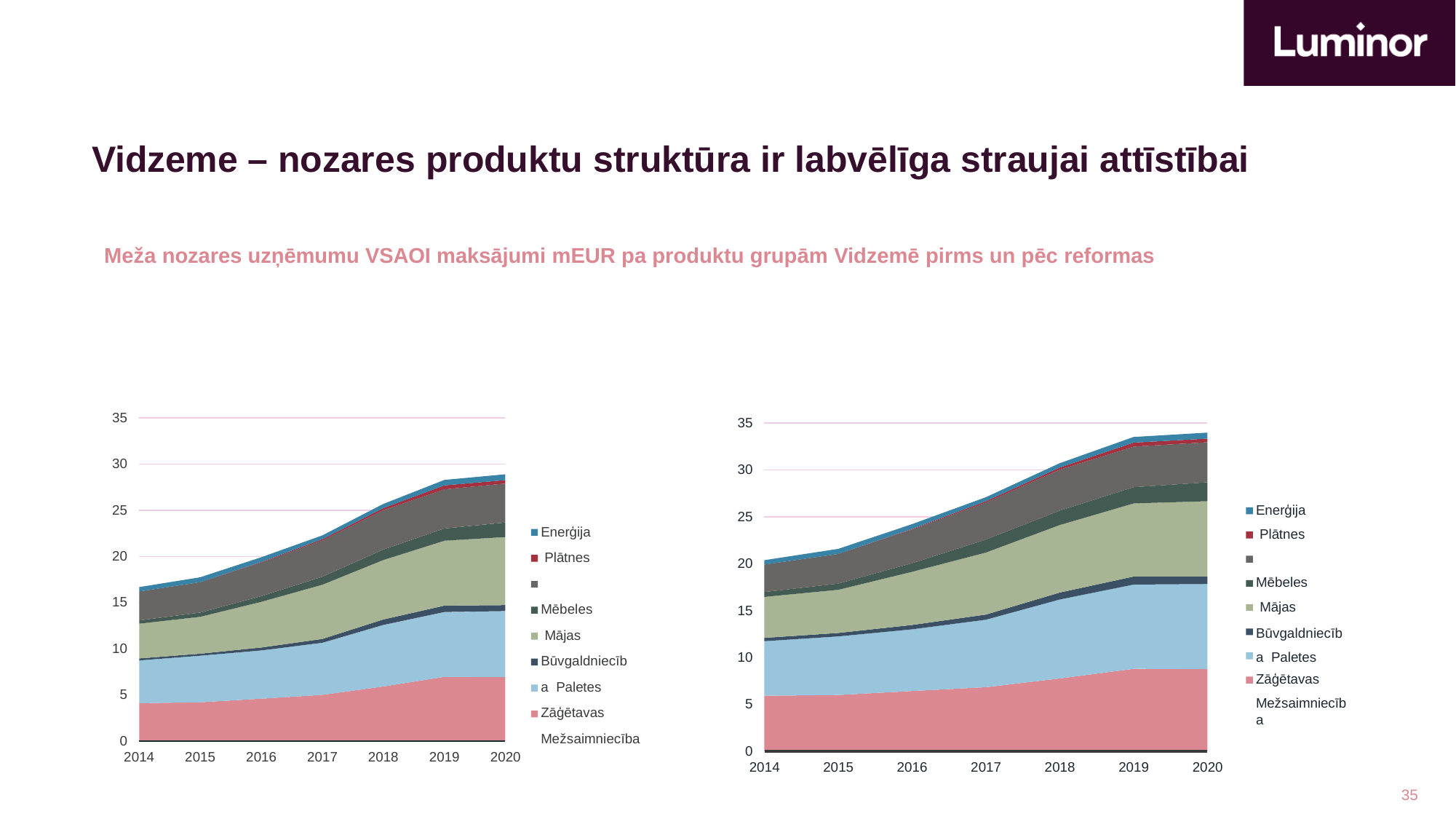

# Vidzeme – nozares produktu struktūra ir labvēlīga straujai attīstībai
Meža nozares uzņēmumu VSAOI maksājumi mEUR pa produktu grupām Vidzemē pirms un pēc reformas
35
35

30
30

Enerģija  Plātnes  Mēbeles  Mājas
Būvgaldniecība  Paletes
Zāģētavas
Mežsaimniecība
25
25

Enerģija  Plātnes  Mēbeles  Mājas
Būvgaldniecība  Paletes
Zāģētavas  Mežsaimniecība

20
20

15
15

10
10

5

5

0
0
2014
2015
2016
2017
2018
2019
2020
2014
2015
2016
2017
2018
2019
2020
35